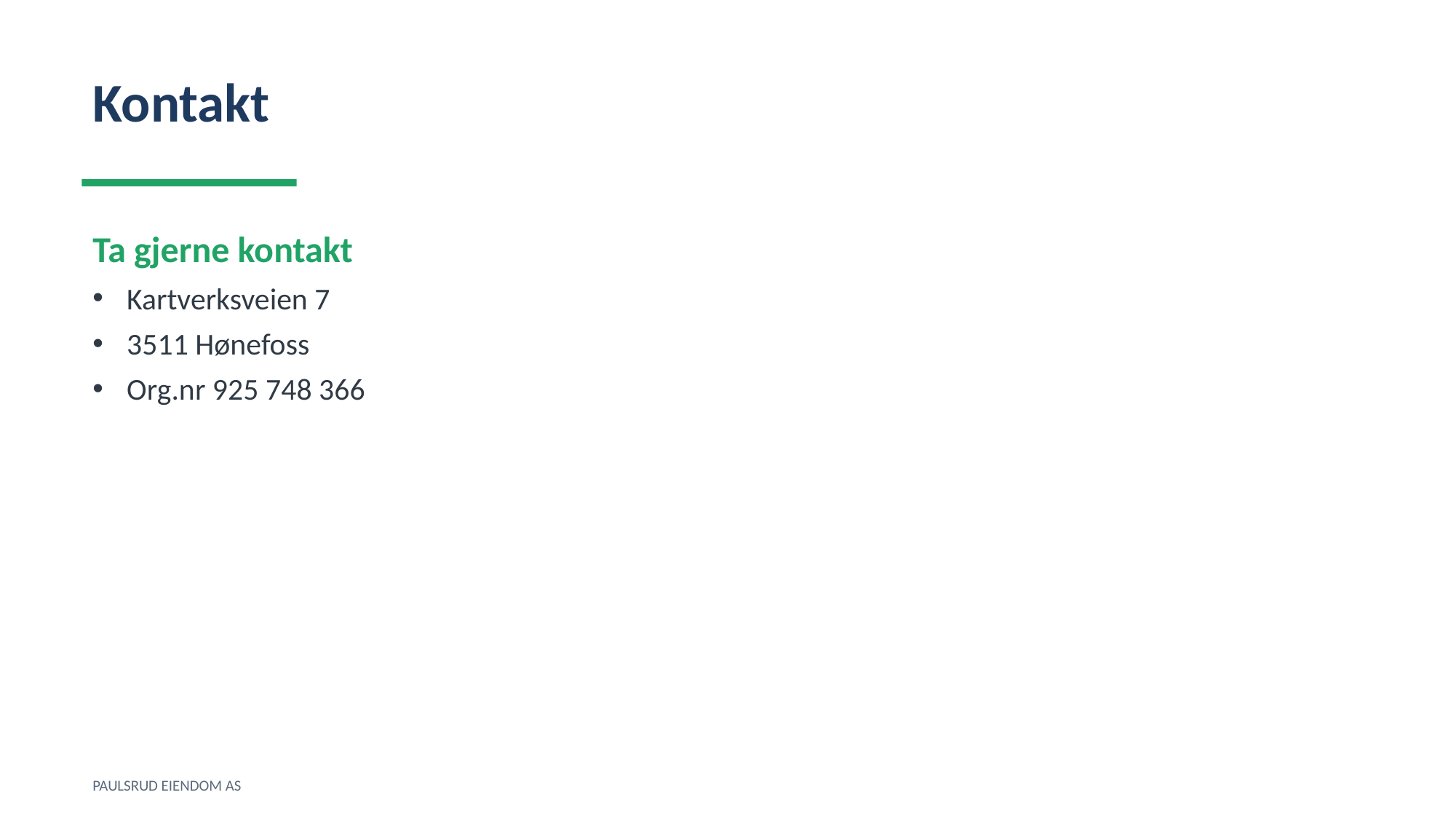

Kontakt

Ta gjerne kontakt
Kartverksveien 7
3511 Hønefoss
Org.nr 925 748 366
PAULSRUD EIENDOM AS